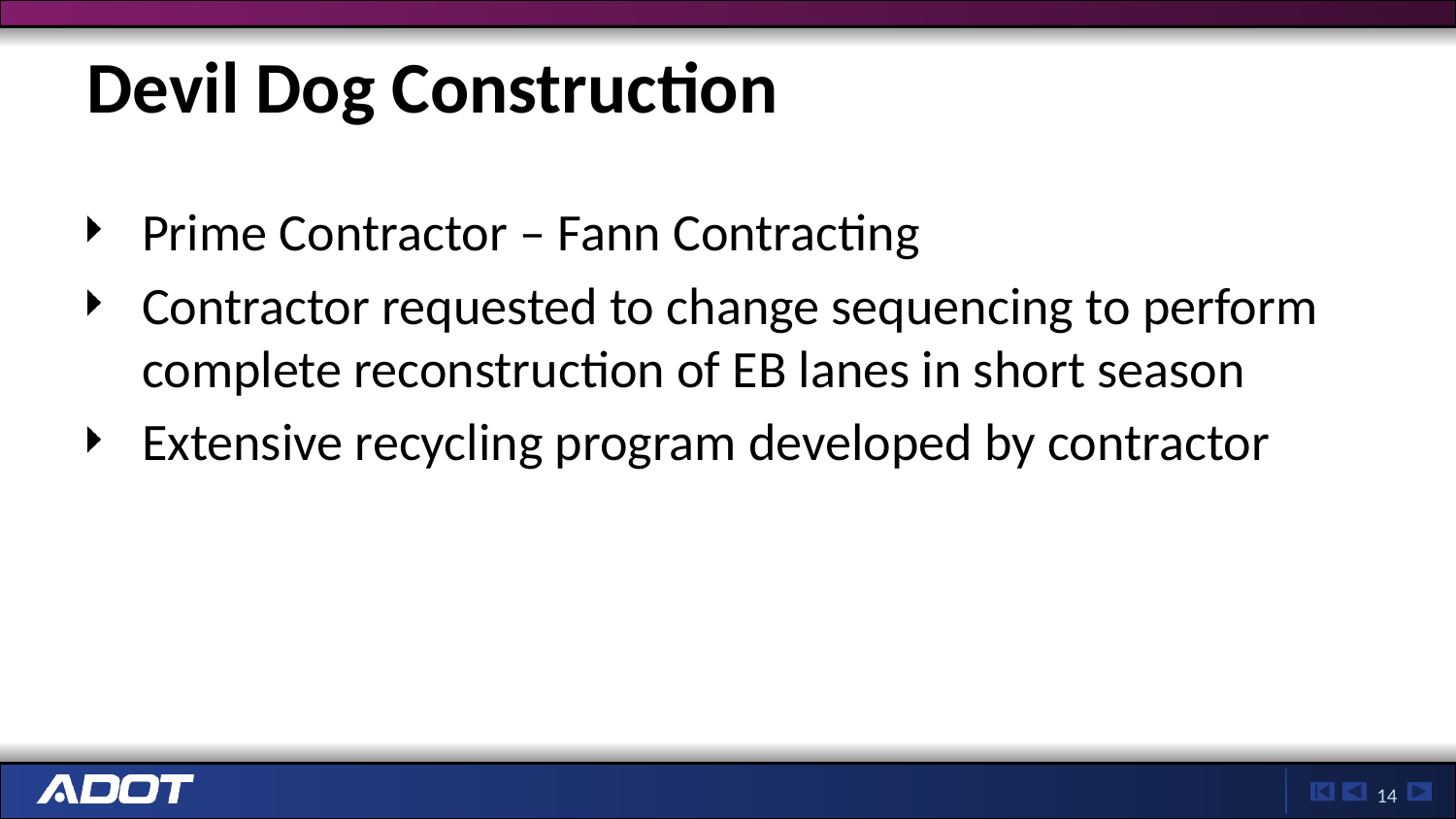

# Devil Dog Construction
Prime Contractor – Fann Contracting
Contractor requested to change sequencing to perform complete reconstruction of EB lanes in short season
Extensive recycling program developed by contractor